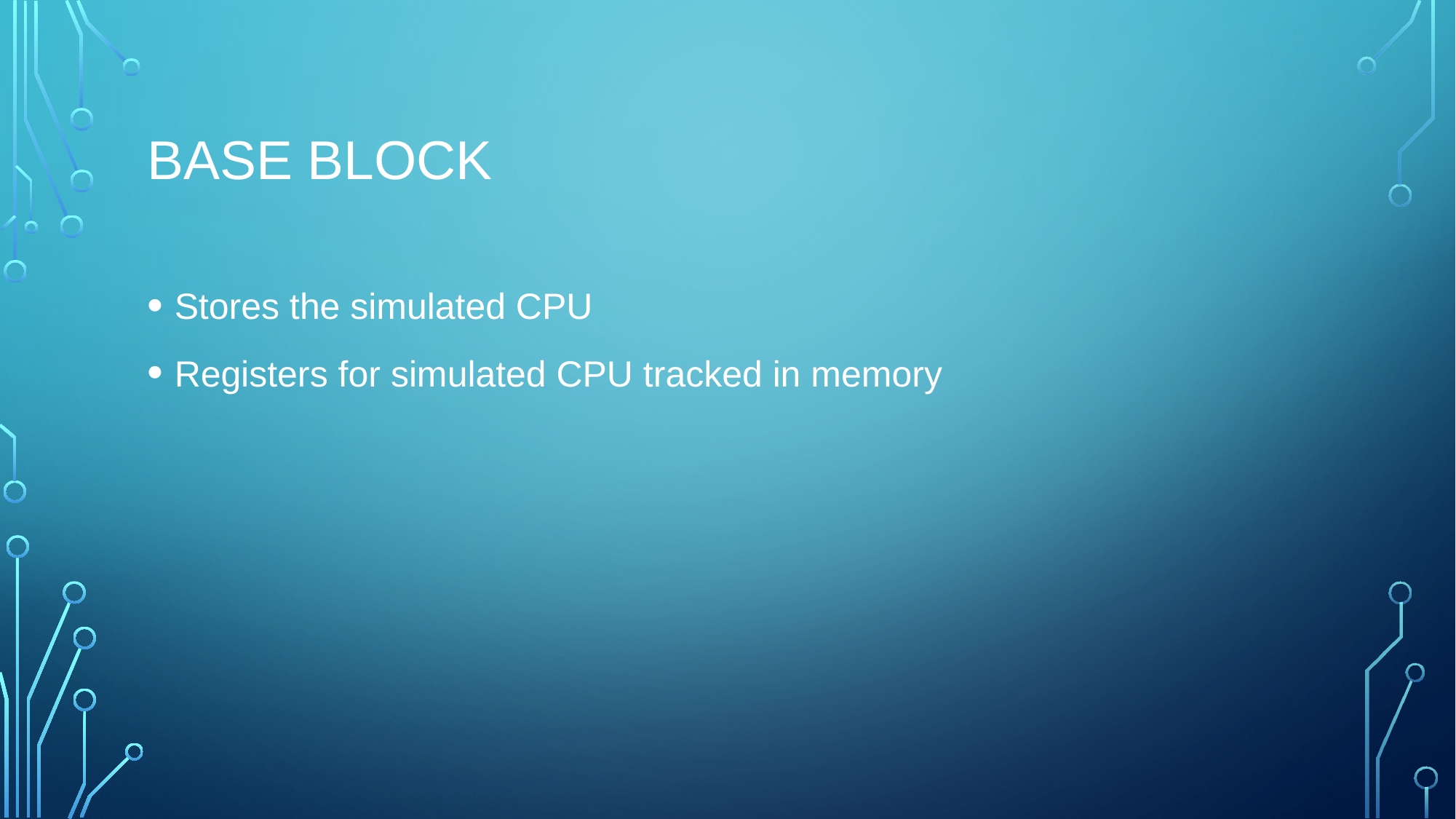

# Base Block
Stores the simulated CPU
Registers for simulated CPU tracked in memory